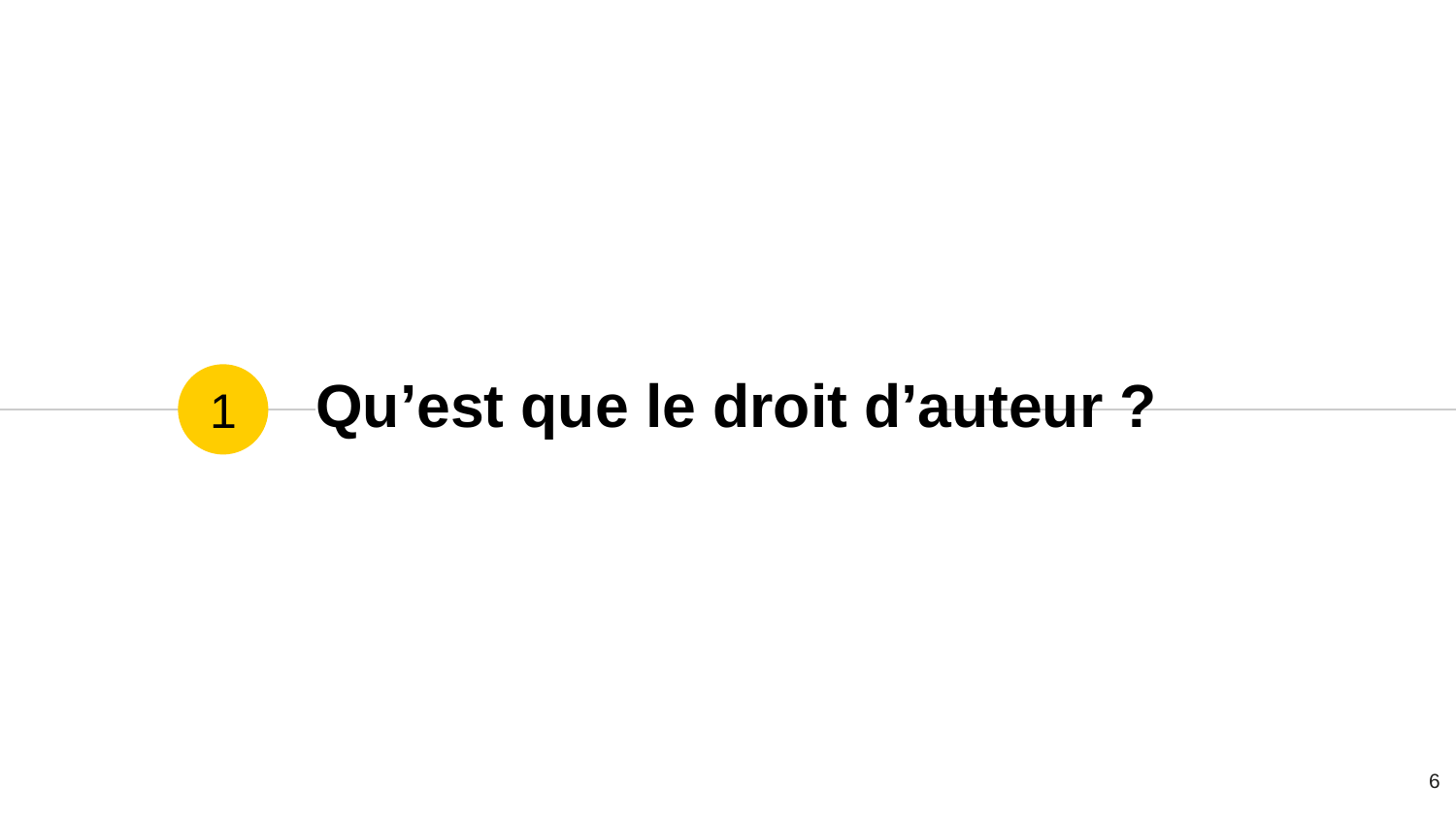

# Qu’est que le droit d’auteur ?
1
6